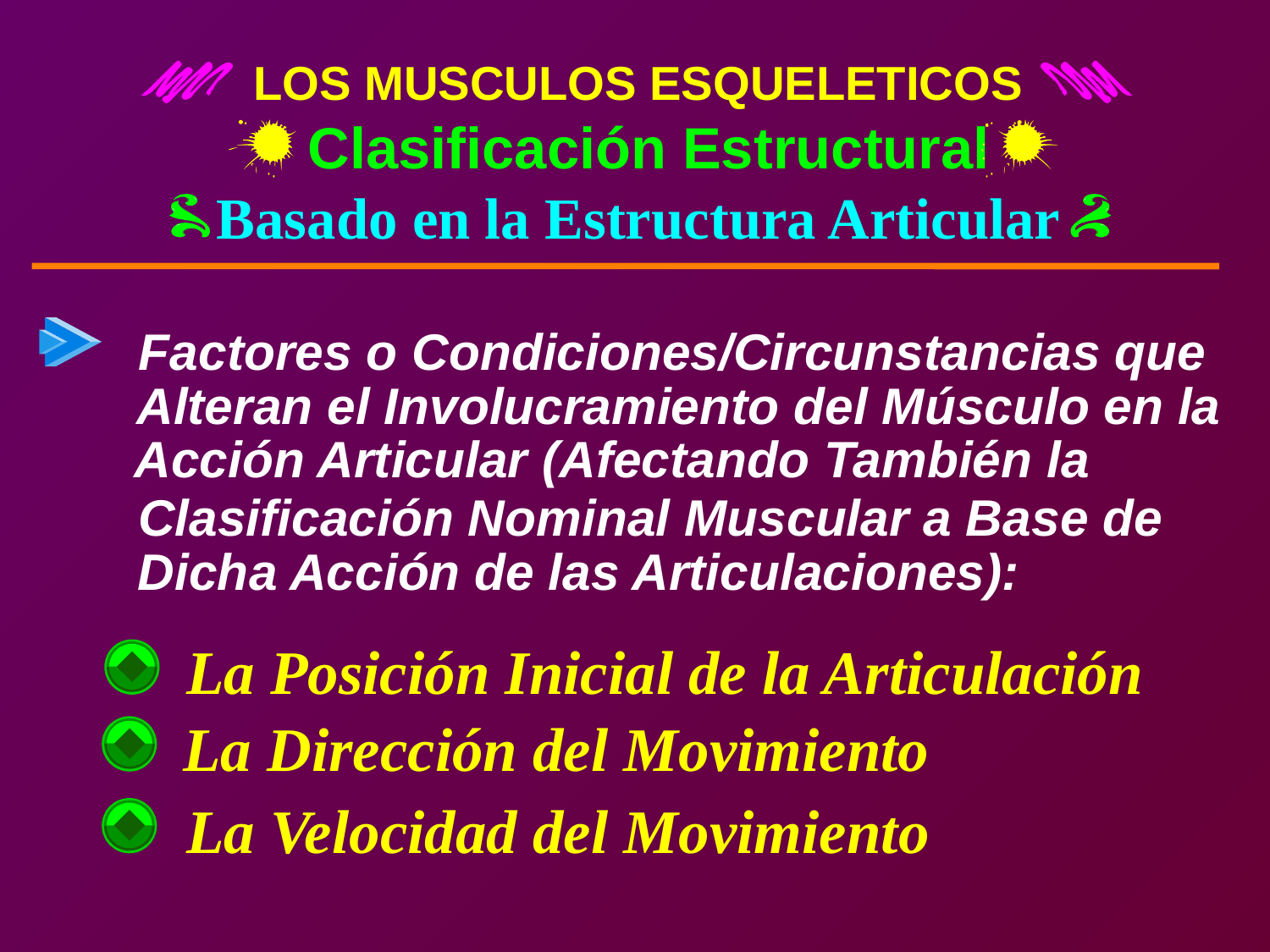

LOS MUSCULOS ESQUELETICOS

Clasificación Estructural

Basado en la Estructura Articular

Factores o Condiciones/Circunstancias que
 Alteran el Involucramiento del Músculo en la
 Acción Articular (Afectando También la
Clasificación Nominal Muscular a Base de
Dicha Acción de las Articulaciones):
La Posición Inicial de la Articulación

La Dirección del Movimiento

La Velocidad del Movimiento